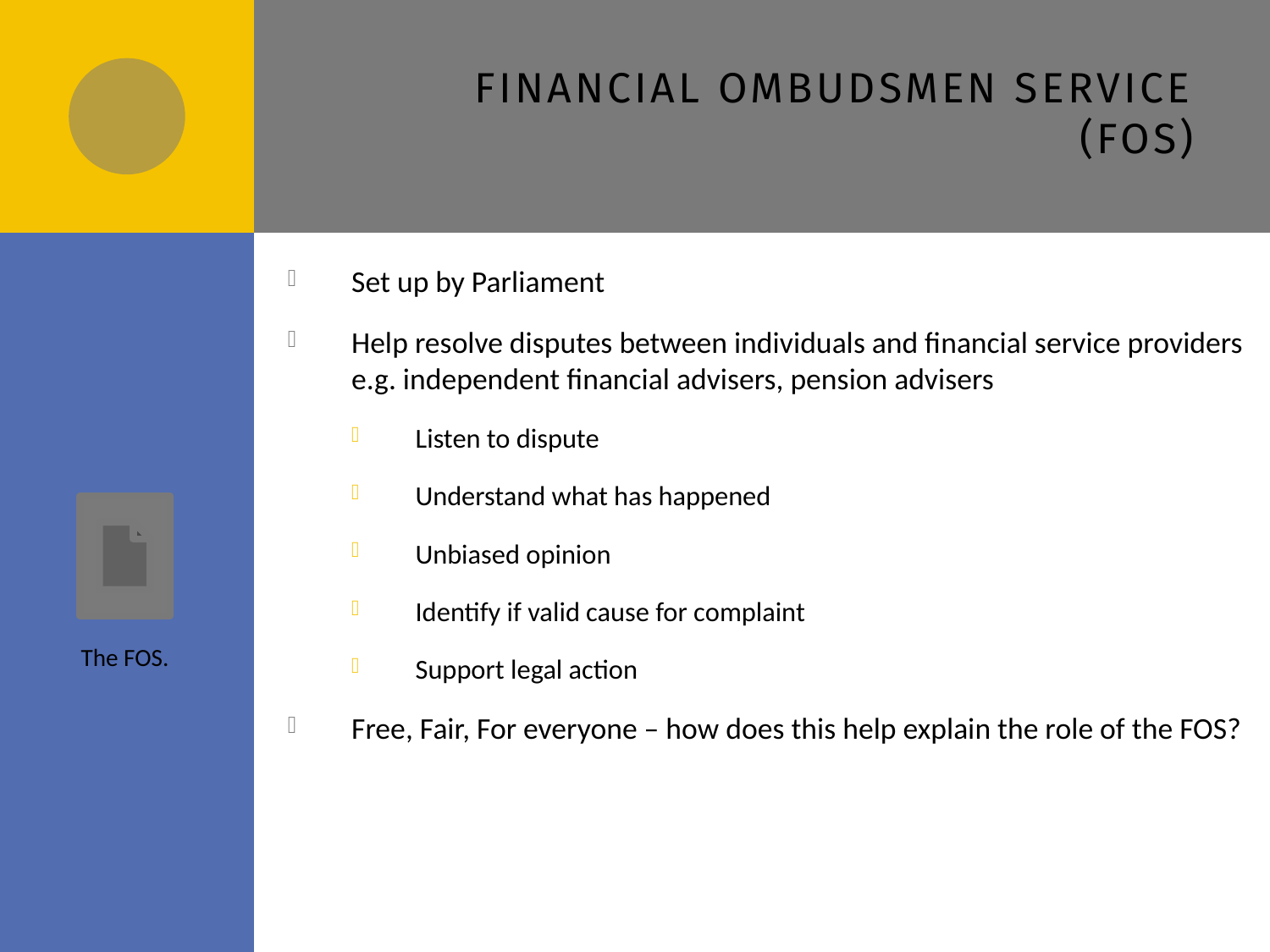

# Financial Ombudsmen Service (FOS)
Set up by Parliament
Help resolve disputes between individuals and financial service providers e.g. independent financial advisers, pension advisers
Listen to dispute
Understand what has happened
Unbiased opinion
Identify if valid cause for complaint
Support legal action
Free, Fair, For everyone – how does this help explain the role of the FOS?

The FOS.